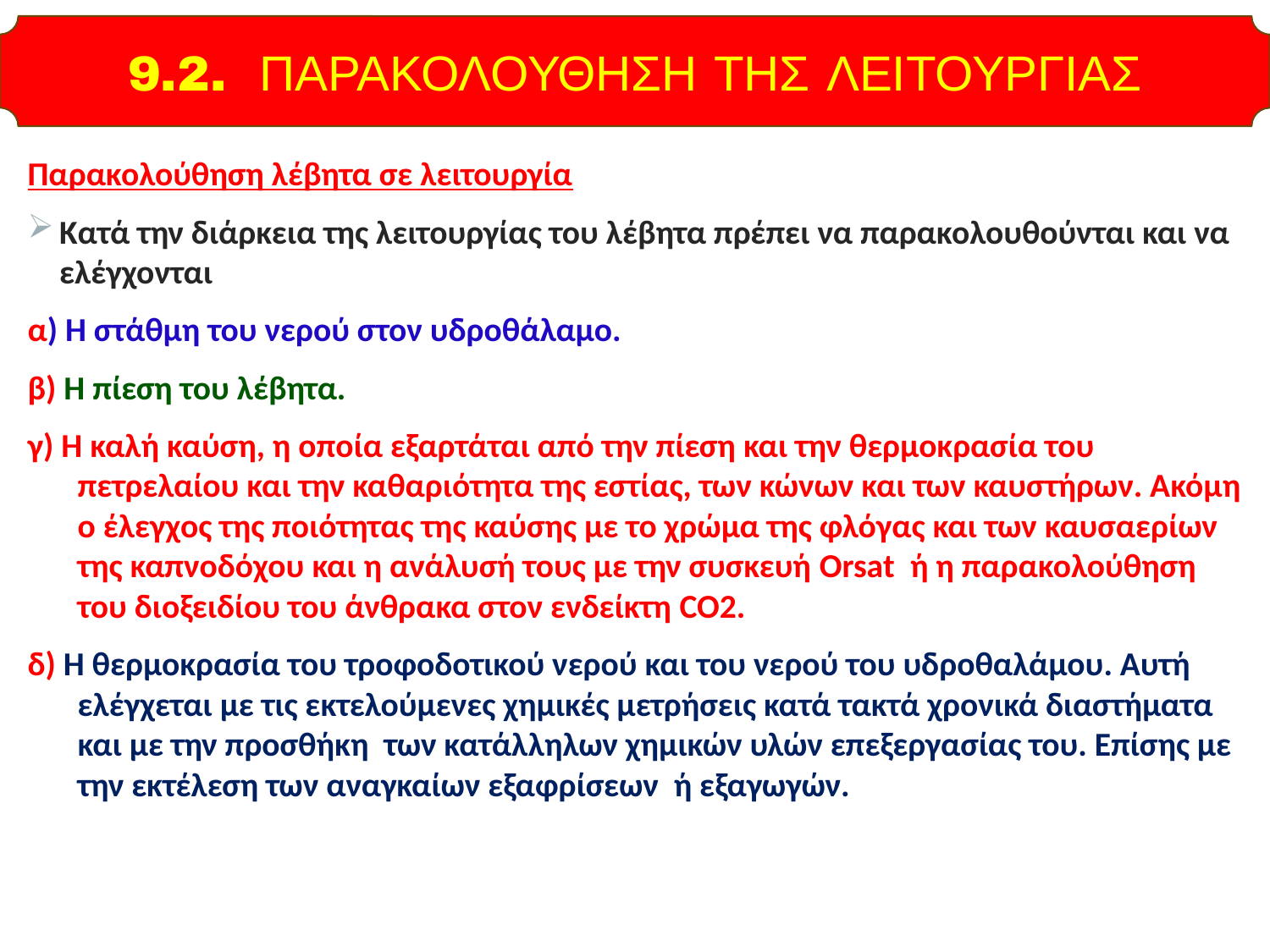

9.2.  ΠΑΡΑΚΟΛΟΥΘΗΣΗ ΤΗΣ ΛΕΙΤΟΥΡΓΙΑΣ
Παρακολούθηση λέβητα σε λειτουργία
Κατά την διάρκεια της λειτουργίας του λέβητα πρέπει να παρακολουθούνται και να ελέγχονται
α) Η στάθμη του νερού στον υδροθάλαμο.
β) Η πίεση του λέβητα.
γ) Η καλή καύση, η οποία εξαρτάται από την πίεση και την θερμοκρασία του πετρελαίου και την καθαριότητα της εστίας, των κώνων και των καυστήρων. Ακόμη ο έλεγχος της ποιότητας της καύσης με το χρώμα της φλόγας και των καυσαερίων της καπνοδόχου και η ανάλυσή τους με την συσκευή Orsat  ή η παρακολούθηση του διοξειδίου του άνθρακα στον ενδείκτη CO2.
δ) Η θερμοκρασία του τροφοδοτικού νερού και του νερού του υδροθαλάμου. Αυτή ελέγχεται με τις εκτελούμενες χημικές μετρήσεις κατά τακτά χρονικά διαστήματα και με την προσθήκη  των κατάλληλων χημικών υλών επεξεργασίας του. Επίσης με την εκτέλεση των αναγκαίων εξαφρίσεων  ή εξαγωγών.